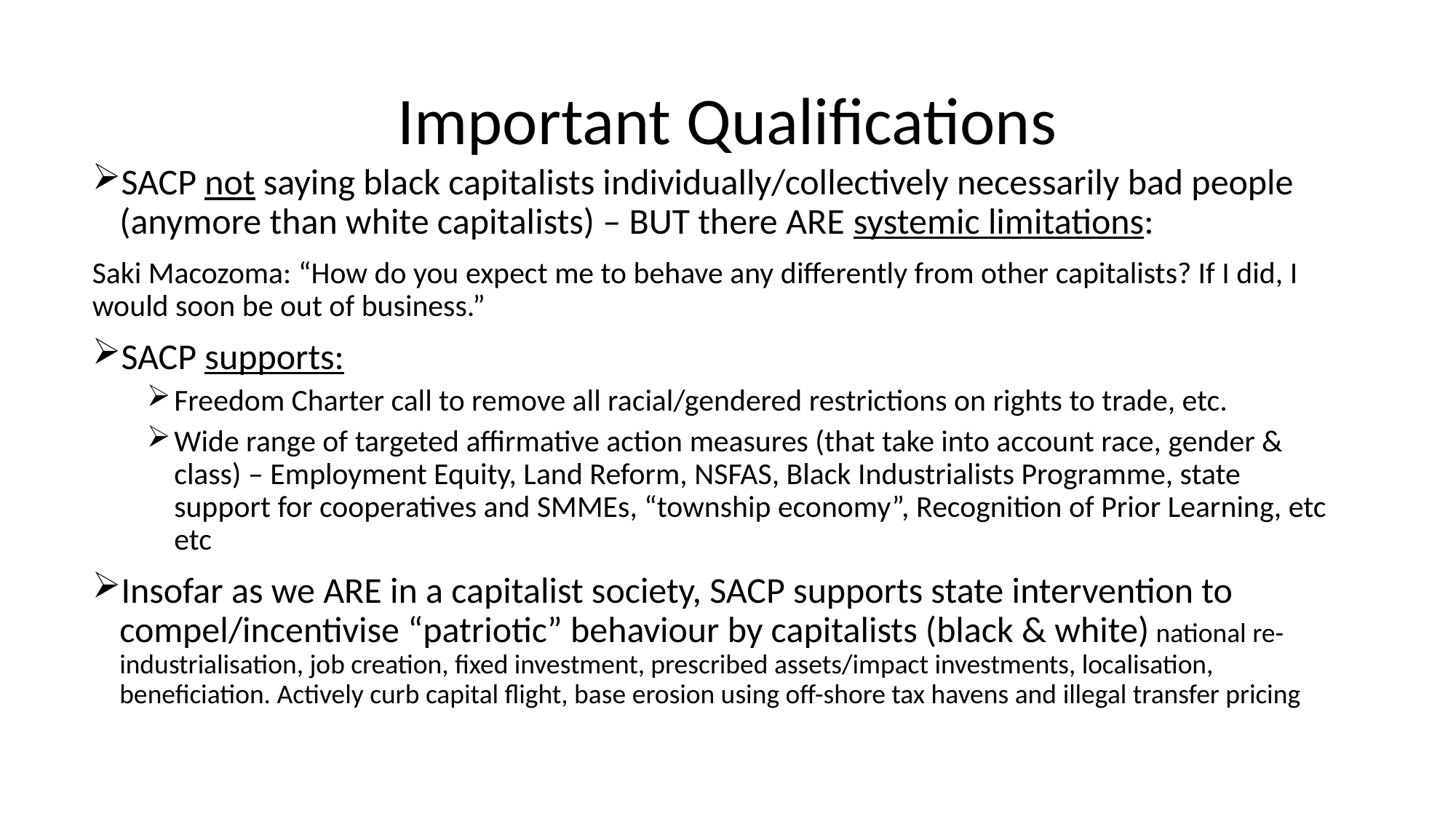

# Important Qualifications
SACP not saying black capitalists individually/collectively necessarily bad people (anymore than white capitalists) – BUT there ARE systemic limitations:
Saki Macozoma: “How do you expect me to behave any differently from other capitalists? If I did, I would soon be out of business.”
SACP supports:
Freedom Charter call to remove all racial/gendered restrictions on rights to trade, etc.
Wide range of targeted affirmative action measures (that take into account race, gender & class) – Employment Equity, Land Reform, NSFAS, Black Industrialists Programme, state support for cooperatives and SMMEs, “township economy”, Recognition of Prior Learning, etc etc
Insofar as we ARE in a capitalist society, SACP supports state intervention to compel/incentivise “patriotic” behaviour by capitalists (black & white) national re-industrialisation, job creation, fixed investment, prescribed assets/impact investments, localisation, beneficiation. Actively curb capital flight, base erosion using off-shore tax havens and illegal transfer pricing